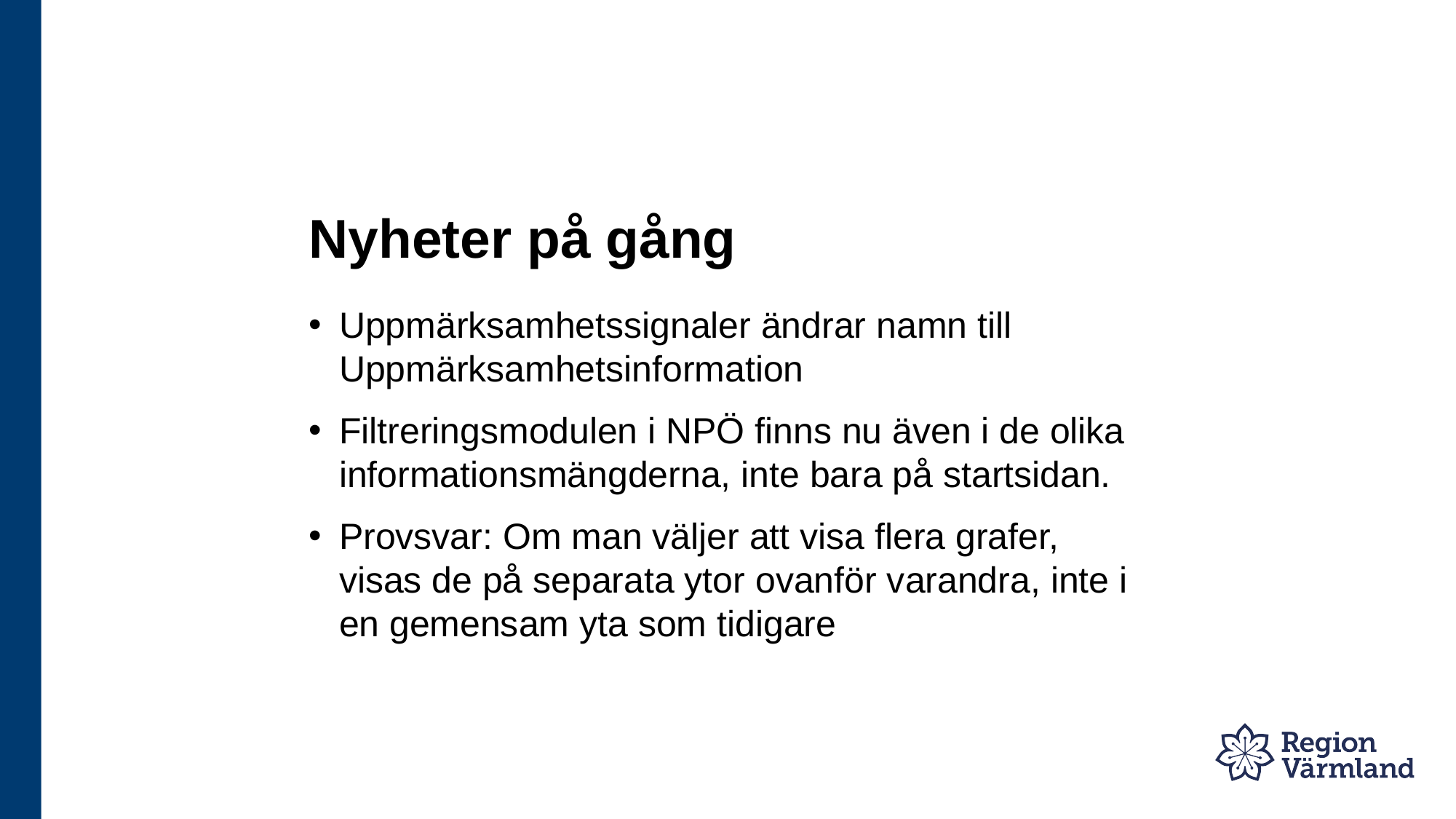

# Nyheter på gång
Uppmärksamhetssignaler ändrar namn till Uppmärksamhetsinformation
Filtreringsmodulen i NPÖ finns nu även i de olika informationsmängderna, inte bara på startsidan.
Provsvar: Om man väljer att visa flera grafer, visas de på separata ytor ovanför varandra, inte i en gemensam yta som tidigare